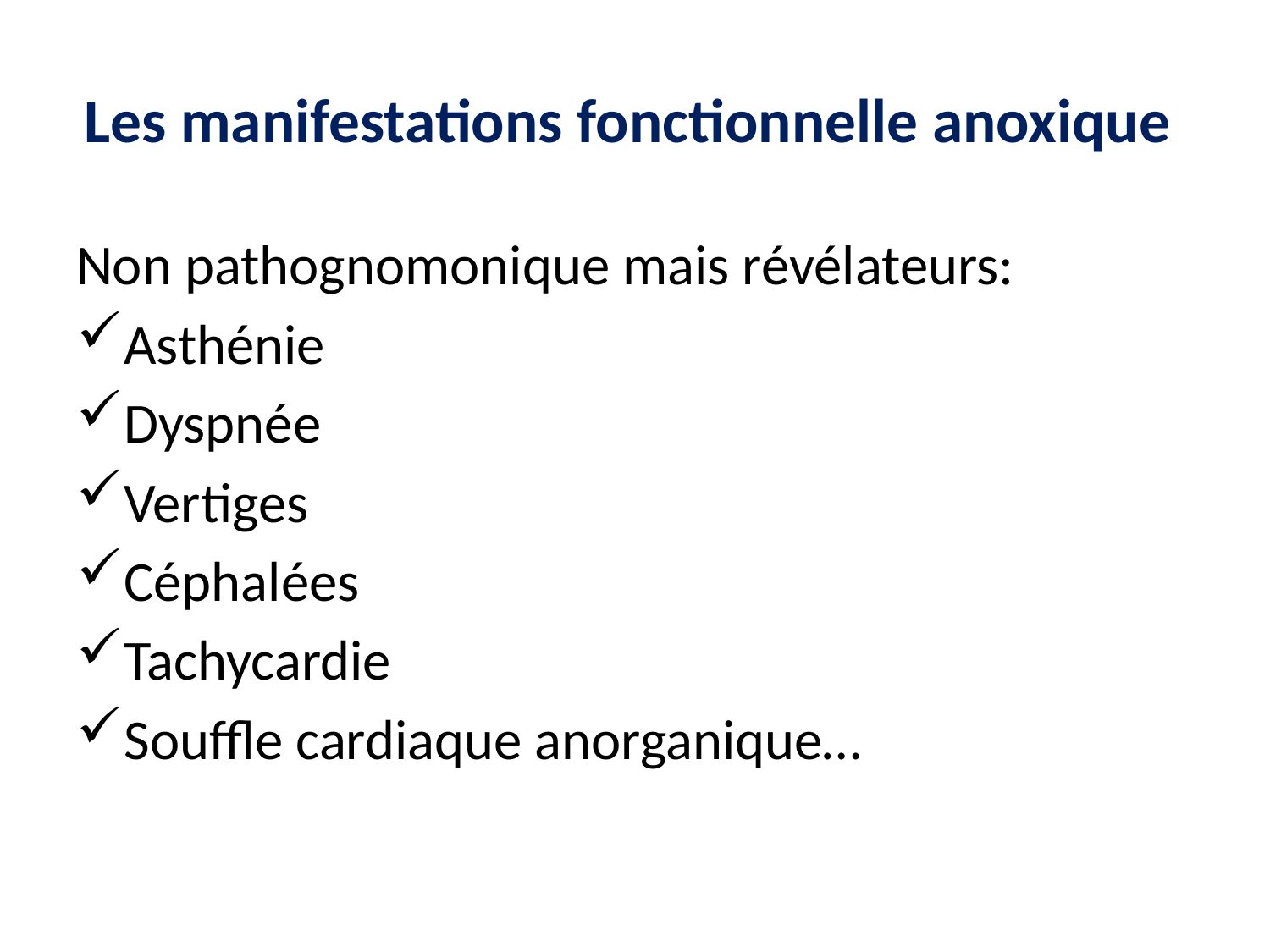

# Les manifestations fonctionnelle anoxique
Non pathognomonique mais révélateurs:
Asthénie
Dyspnée
Vertiges
Céphalées
Tachycardie
Souffle cardiaque anorganique…